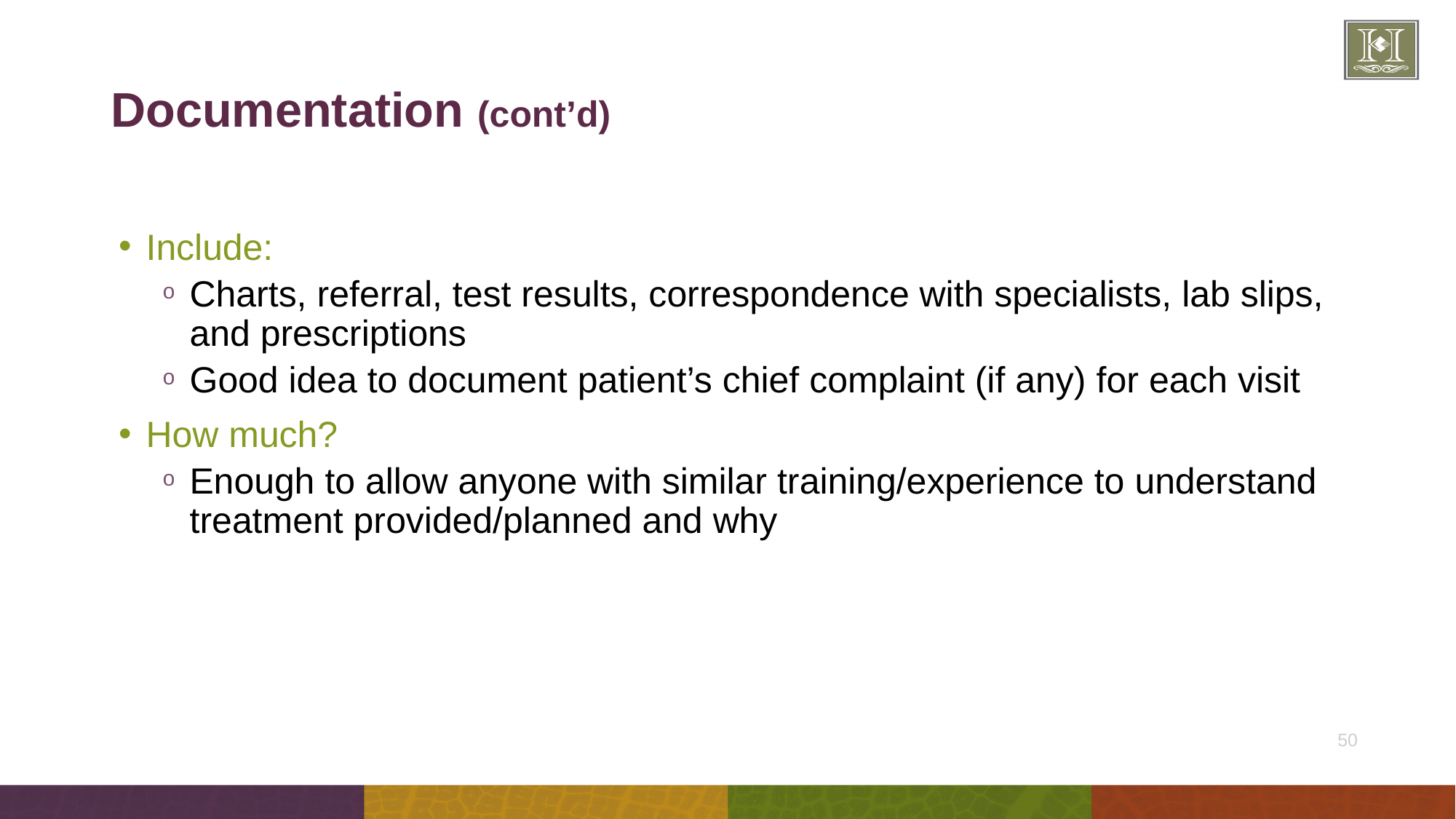

# Documentation (cont’d)
Include:
Charts, referral, test results, correspondence with specialists, lab slips, and prescriptions
Good idea to document patient’s chief complaint (if any) for each visit
How much?
Enough to allow anyone with similar training/experience to understand treatment provided/planned and why